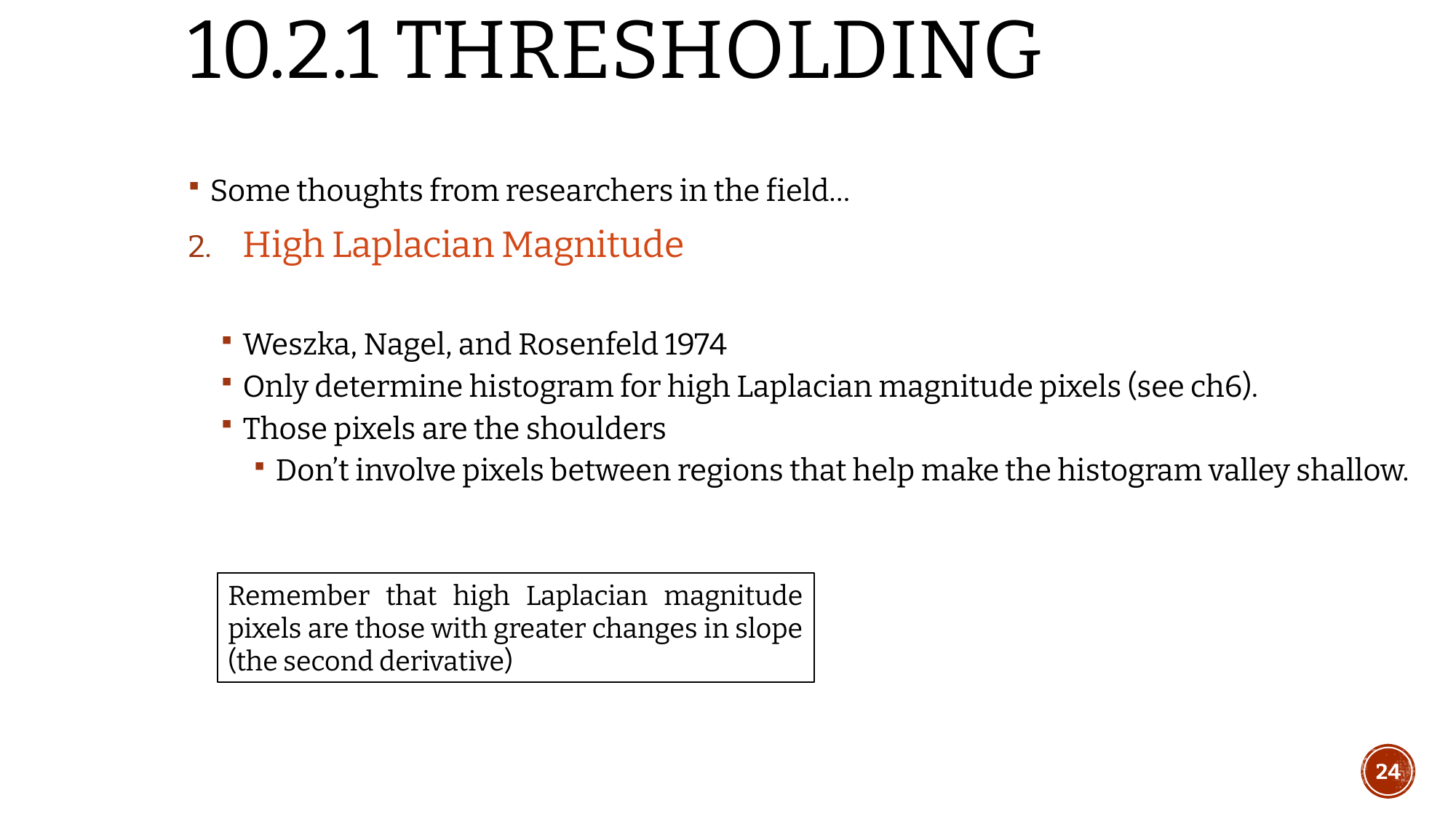

10.2.1 Thresholding

Some thoughts from researchers in the field…
High Laplacian Magnitude

Weszka, Nagel, and Rosenfeld 1974
Only determine histogram for high Laplacian magnitude pixels (see ch6).
Those pixels are the shoulders
Don’t involve pixels between regions that help make the histogram valley shallow.

Remember that high Laplacian magnitude pixels are those with greater changes in slope (the second derivative)
24